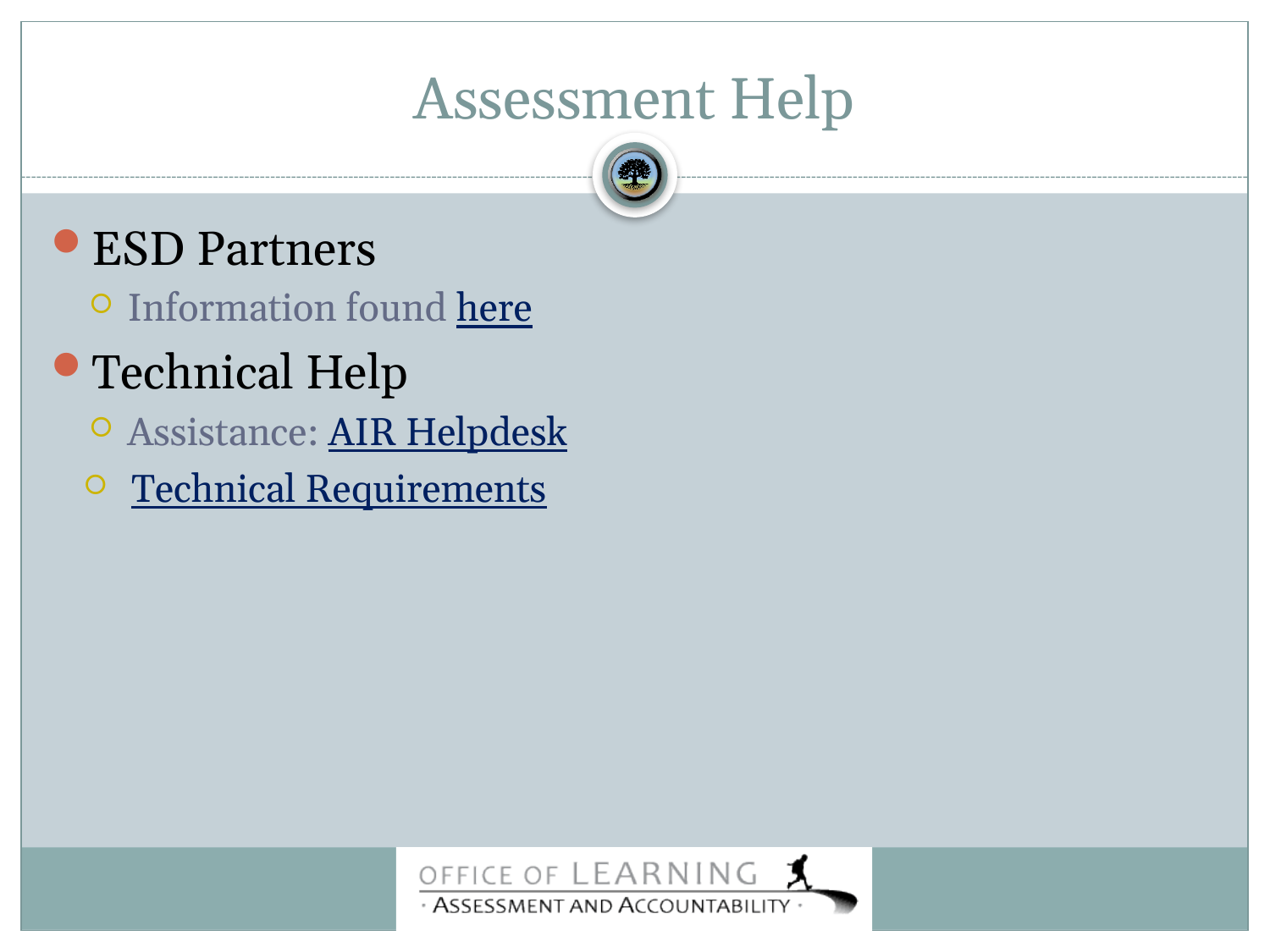

# Assessment Help
ESD Partners
Information found here
Technical Help
Assistance: AIR Helpdesk
Technical Requirements